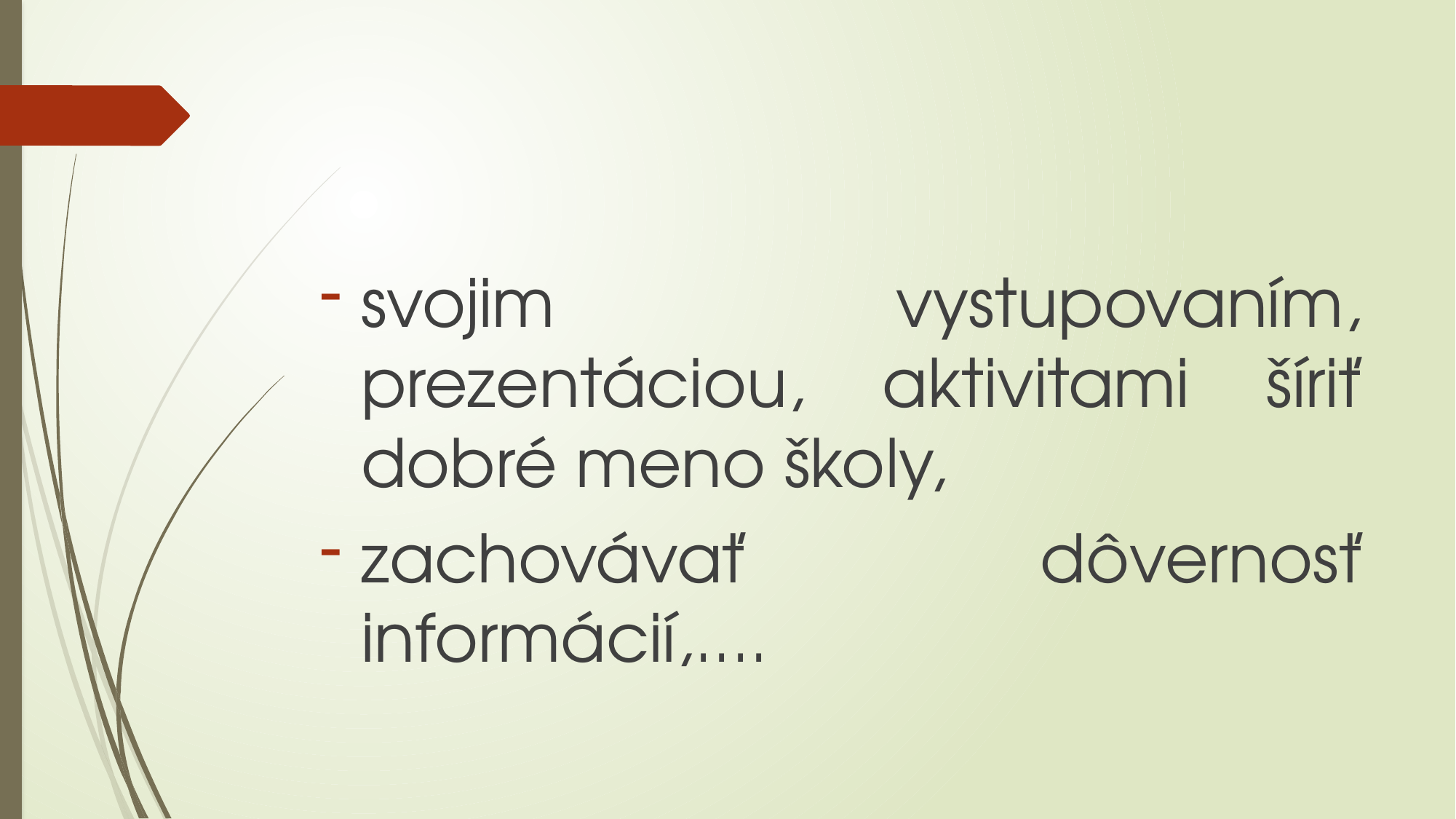

#
svojim vystupovaním, prezentáciou, aktivitami šíriť dobré meno školy,
zachovávať dôvernosť informácií,....